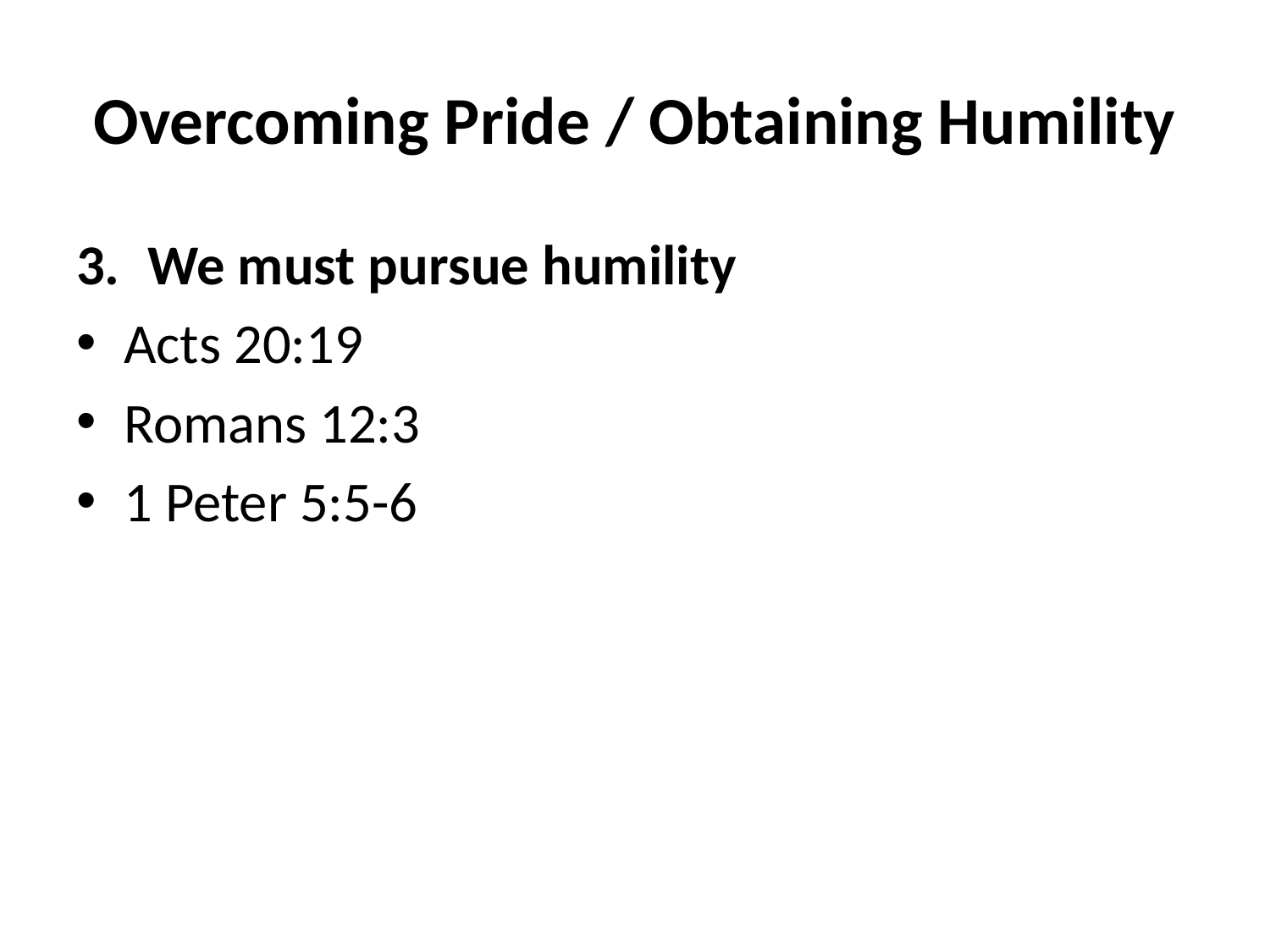

# Overcoming Pride / Obtaining Humility
We must pursue humility
Acts 20:19
Romans 12:3
1 Peter 5:5-6